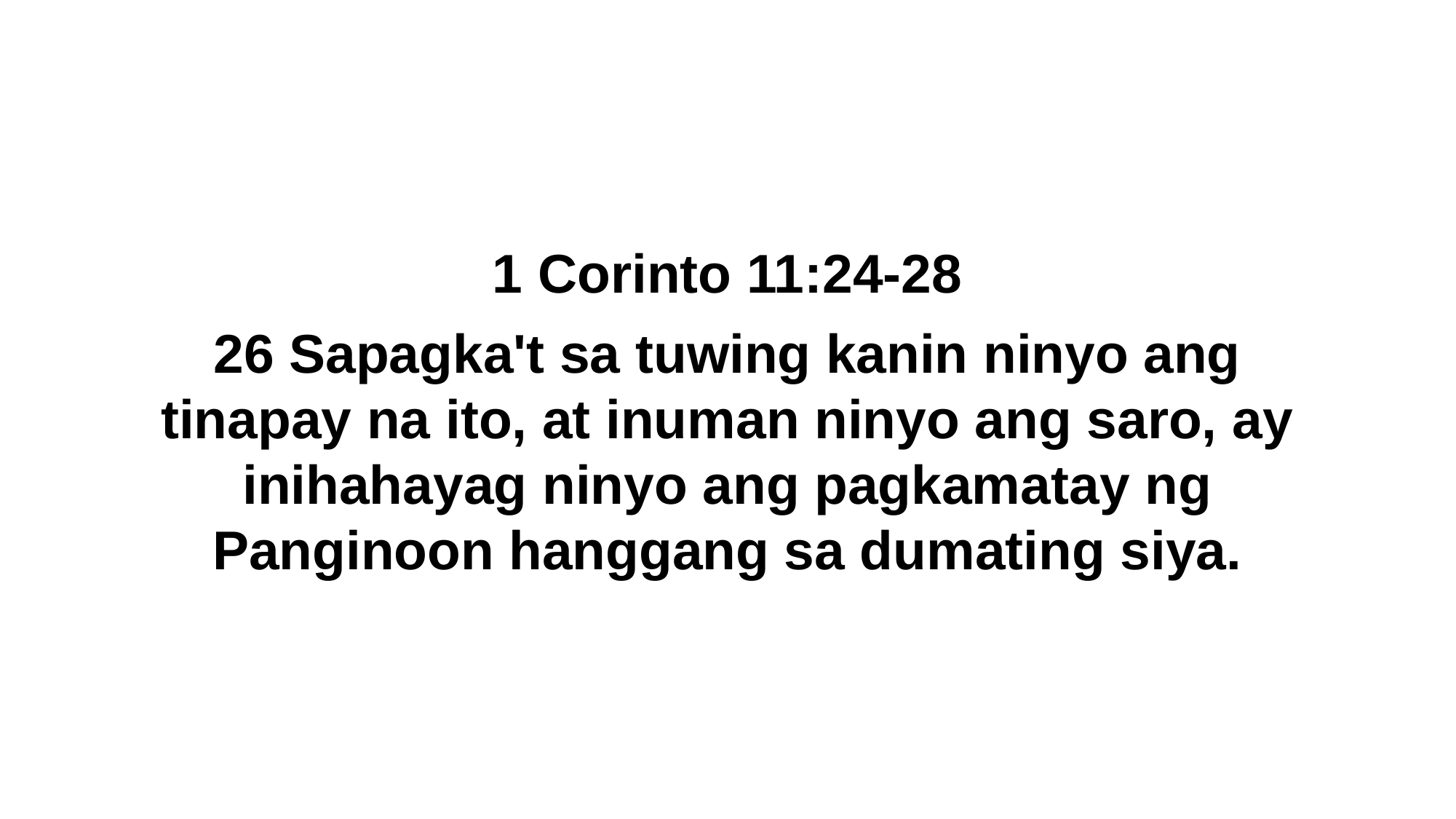

1 Corinto 11:24-28
26 Sapagka't sa tuwing kanin ninyo ang tinapay na ito, at inuman ninyo ang saro, ay inihahayag ninyo ang pagkamatay ng Panginoon hanggang sa dumating siya.